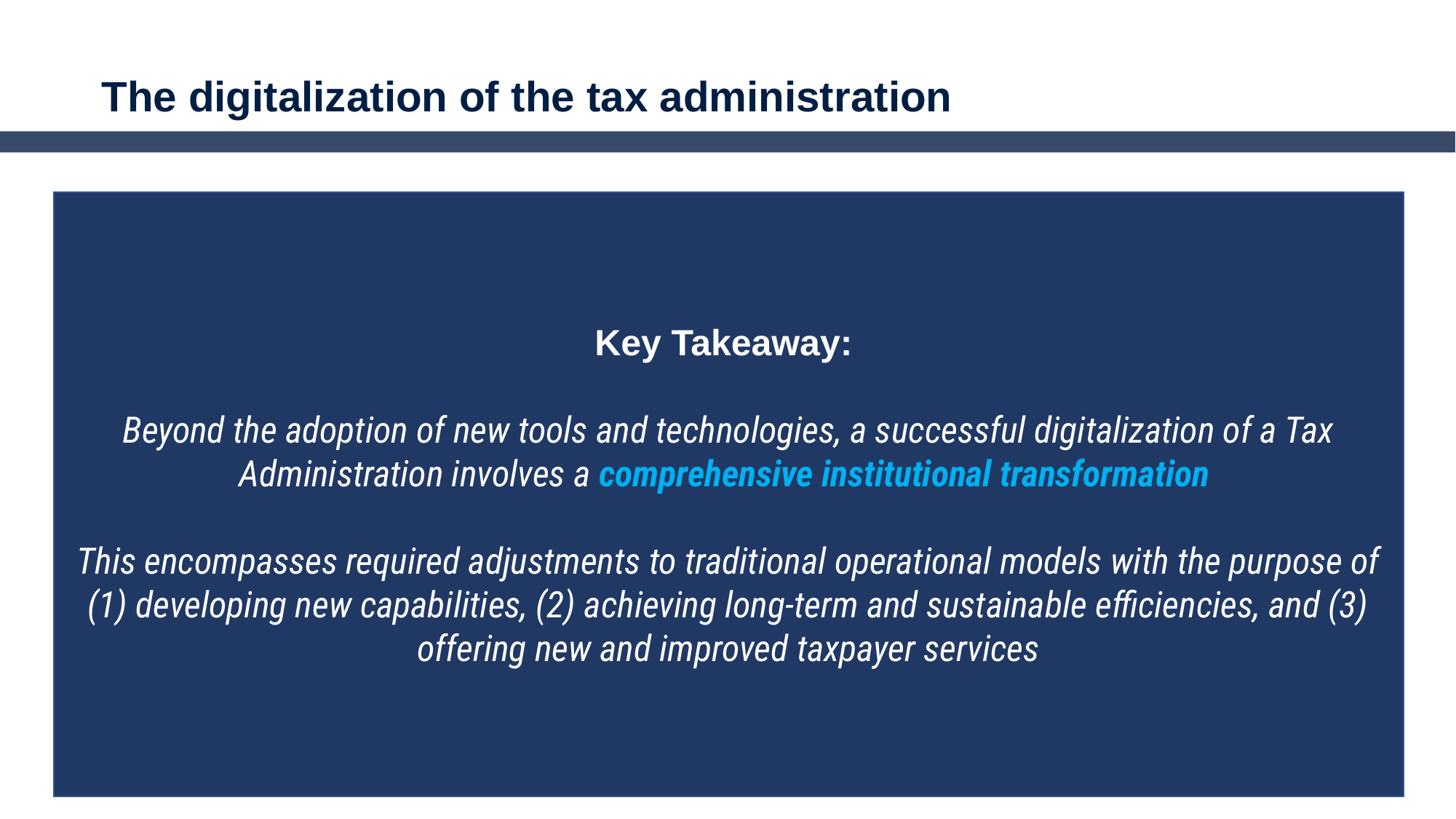

# The digitalization of the tax administration
Key Takeaway:

Beyond the adoption of new tools and technologies, a successful digitalization of a Tax Administration involves a comprehensive institutional transformation

This encompasses required adjustments to traditional operational models with the purpose of (1) developing new capabilities, (2) achieving long-term and sustainable efficiencies, and (3) offering new and improved taxpayer services